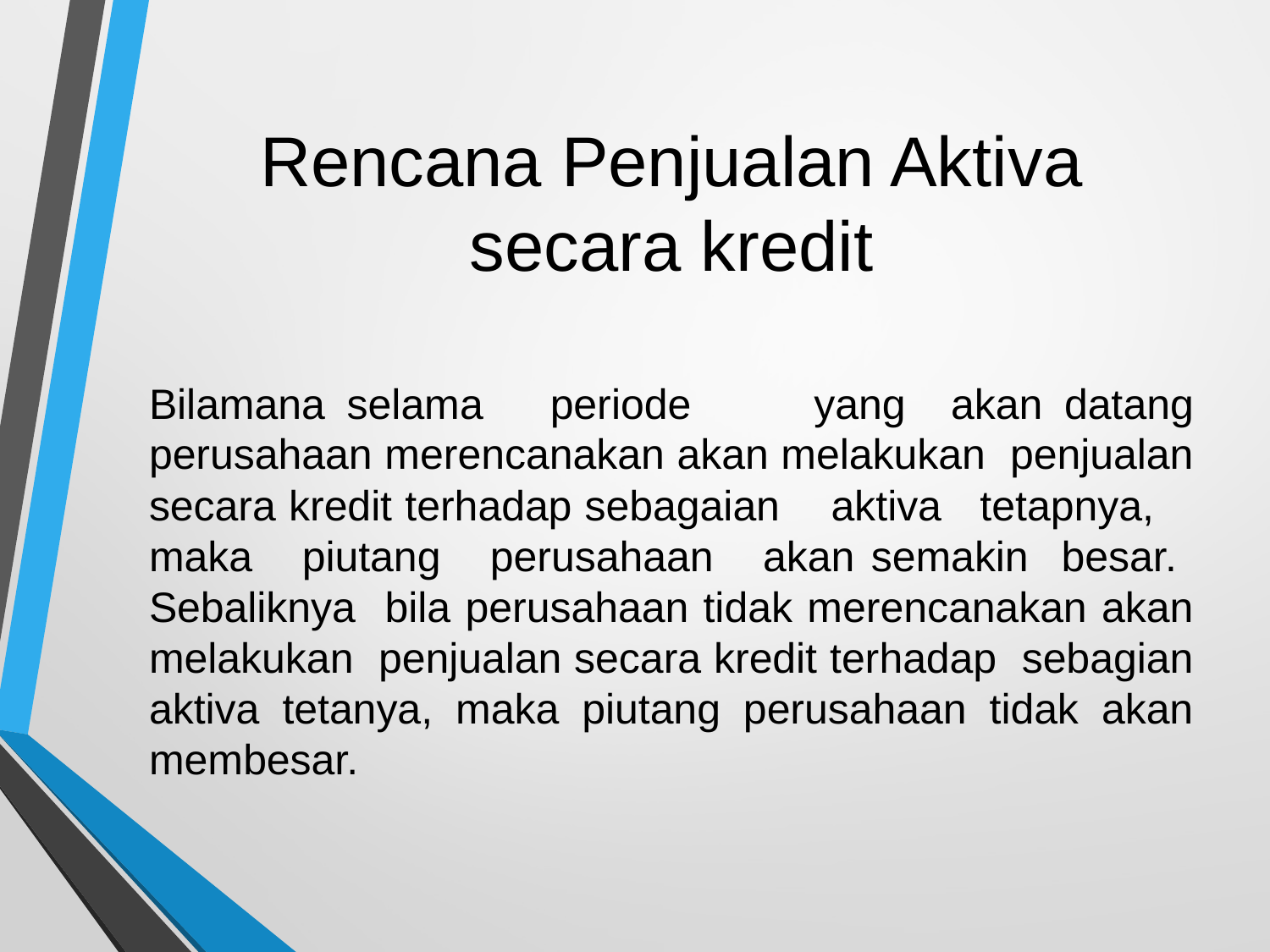

# Rencana Penjualan Aktiva secara kredit
Bilamana selama 	periode 	yang 	akan datang perusahaan merencanakan akan melakukan  penjualan secara kredit terhadap sebagaian    aktiva   tetapnya,    maka   piutang   perusahaan   akan semakin  besar.  Sebaliknya  bila perusahaan tidak merencanakan akan melakukan  penjualan secara kredit terhadap  sebagian aktiva tetanya, maka piutang perusahaan tidak akan membesar.